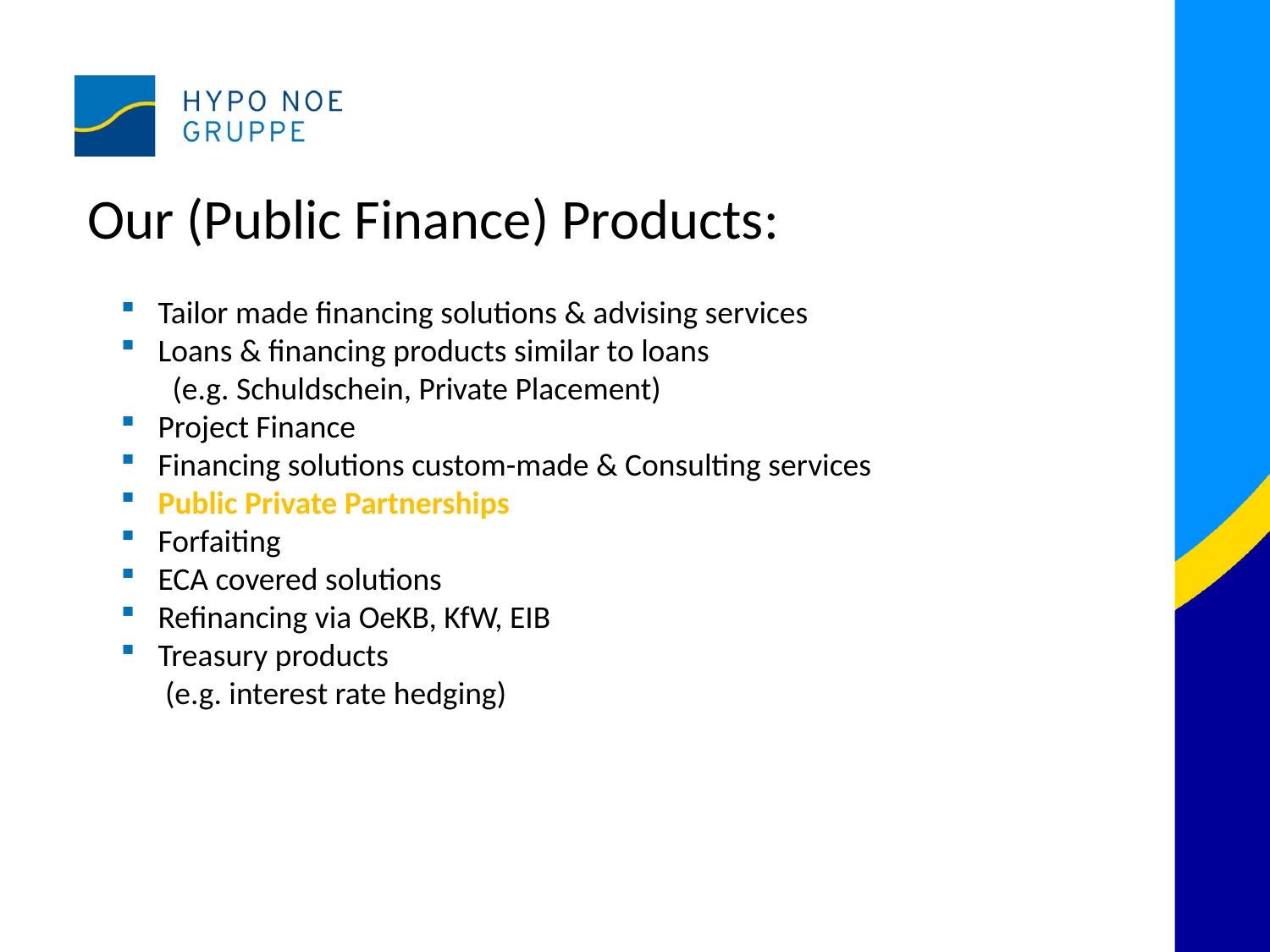

Our (Public Finance) Products:
 Tailor made financing solutions & advising services
 Loans & financing products similar to loans
   (e.g. Schuldschein, Private Placement)
 Project Finance
 Financing solutions custom-made & Consulting services
 Public Private Partnerships
 Forfaiting
 ECA covered solutions
 Refinancing via OeKB, KfW, EIB
 Treasury products
  (e.g. interest rate hedging)

8